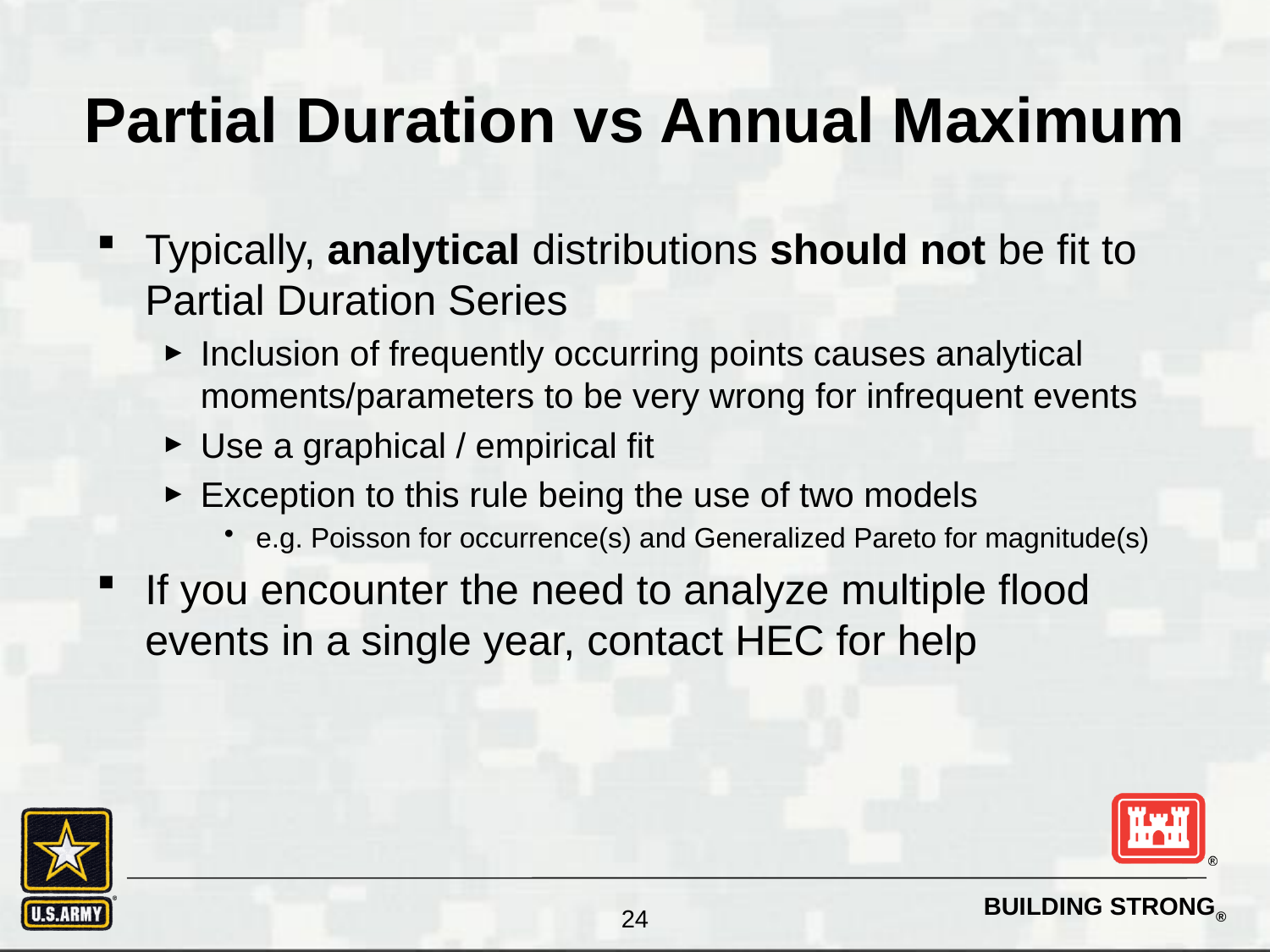

# Partial Duration vs Annual Maximum
Typically, analytical distributions should not be fit to Partial Duration Series
Inclusion of frequently occurring points causes analytical moments/parameters to be very wrong for infrequent events
Use a graphical / empirical fit
Exception to this rule being the use of two models
e.g. Poisson for occurrence(s) and Generalized Pareto for magnitude(s)
If you encounter the need to analyze multiple flood events in a single year, contact HEC for help
24